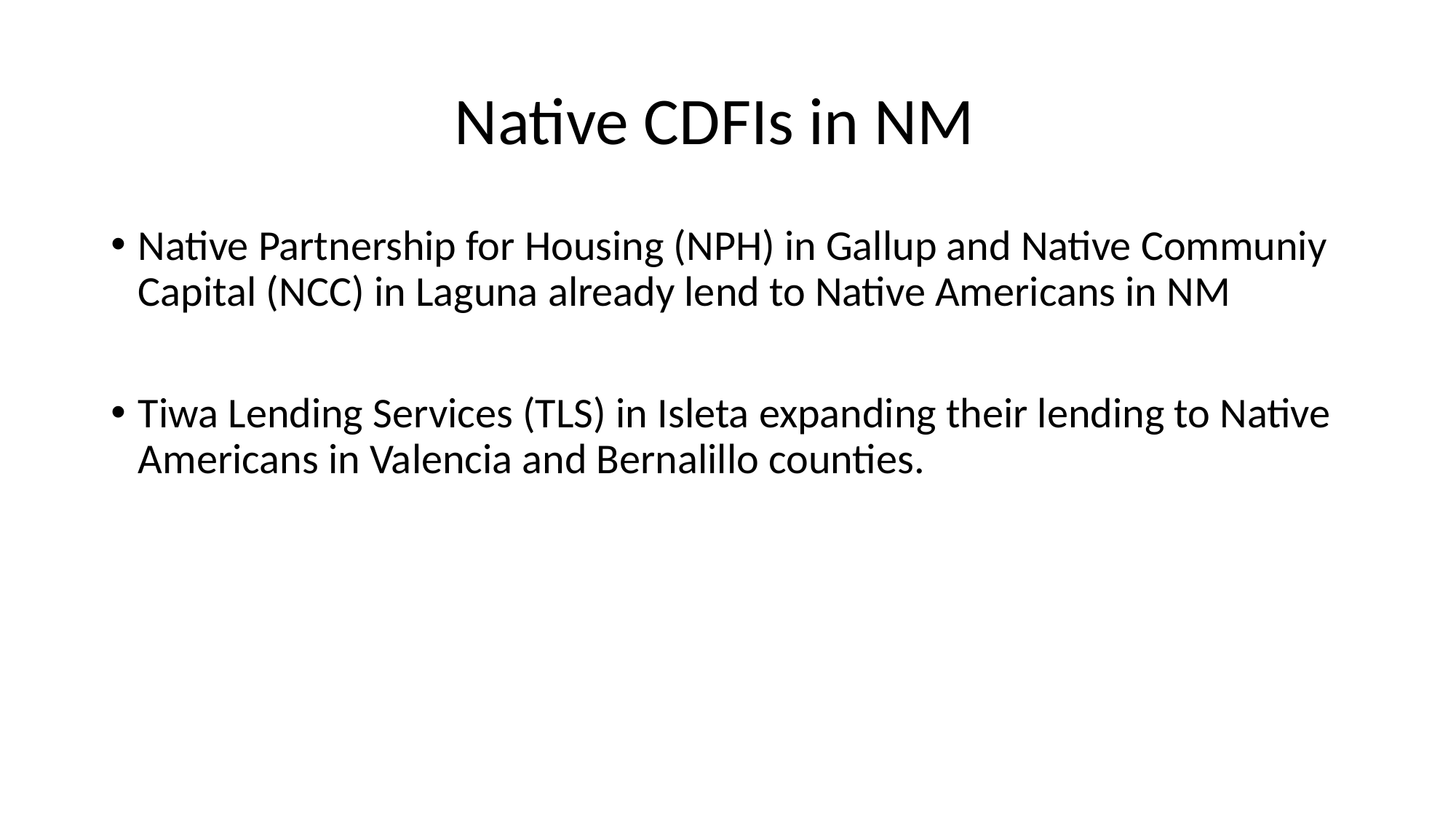

# Native CDFIs in NM
Native Partnership for Housing (NPH) in Gallup and Native Communiy Capital (NCC) in Laguna already lend to Native Americans in NM

Tiwa Lending Services (TLS) in Isleta expanding their lending to Native Americans in Valencia and Bernalillo counties.